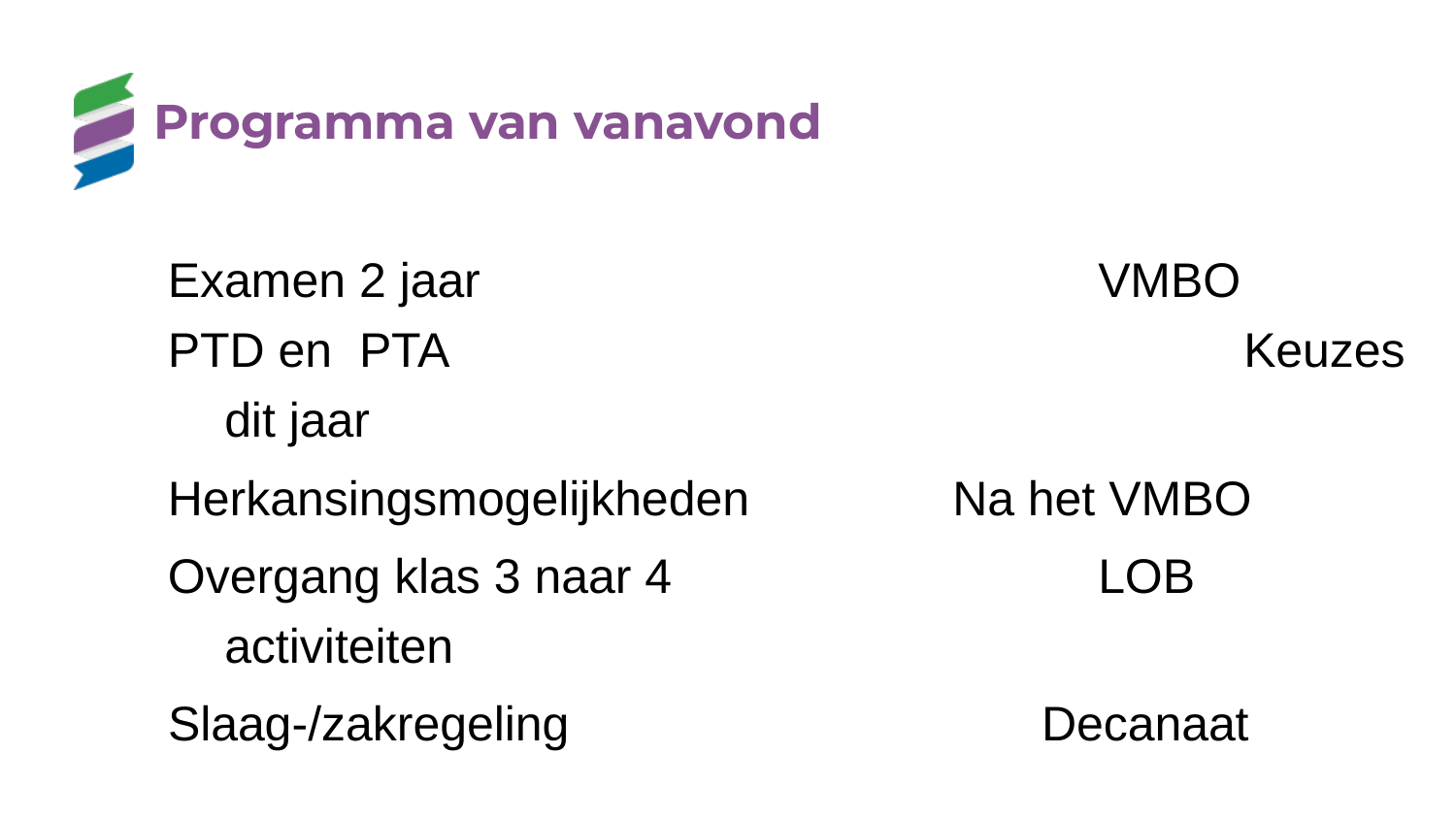

# Programma van vanavond
Examen 2 jaar					VMBO
PTD en  PTA						Keuzes dit jaar
Herkansingsmogelijkheden		Na het VMBO
Overgang klas 3 naar 4			LOB activiteiten
Slaag-/zakregeling				Decanaat

Kennismaking met mentor